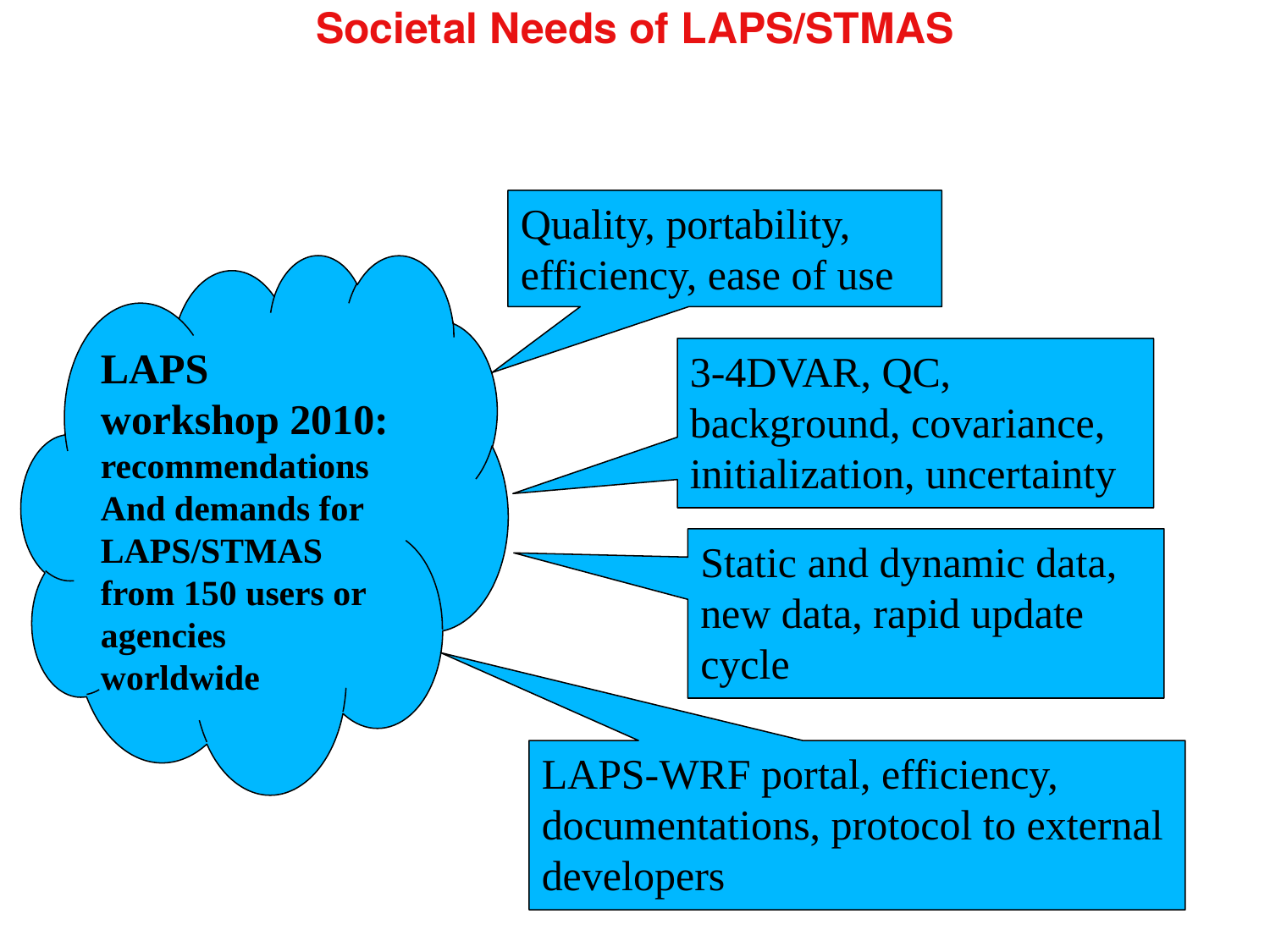

# Societal Needs of LAPS/STMAS
Quality, portability,
efficiency, ease of use
LAPS workshop 2010: recommendations
And demands for LAPS/STMAS from 150 users or agencies worldwide
3-4DVAR, QC, background, covariance, initialization, uncertainty
Static and dynamic data, new data, rapid update cycle
LAPS-WRF portal, efficiency, documentations, protocol to external developers
60